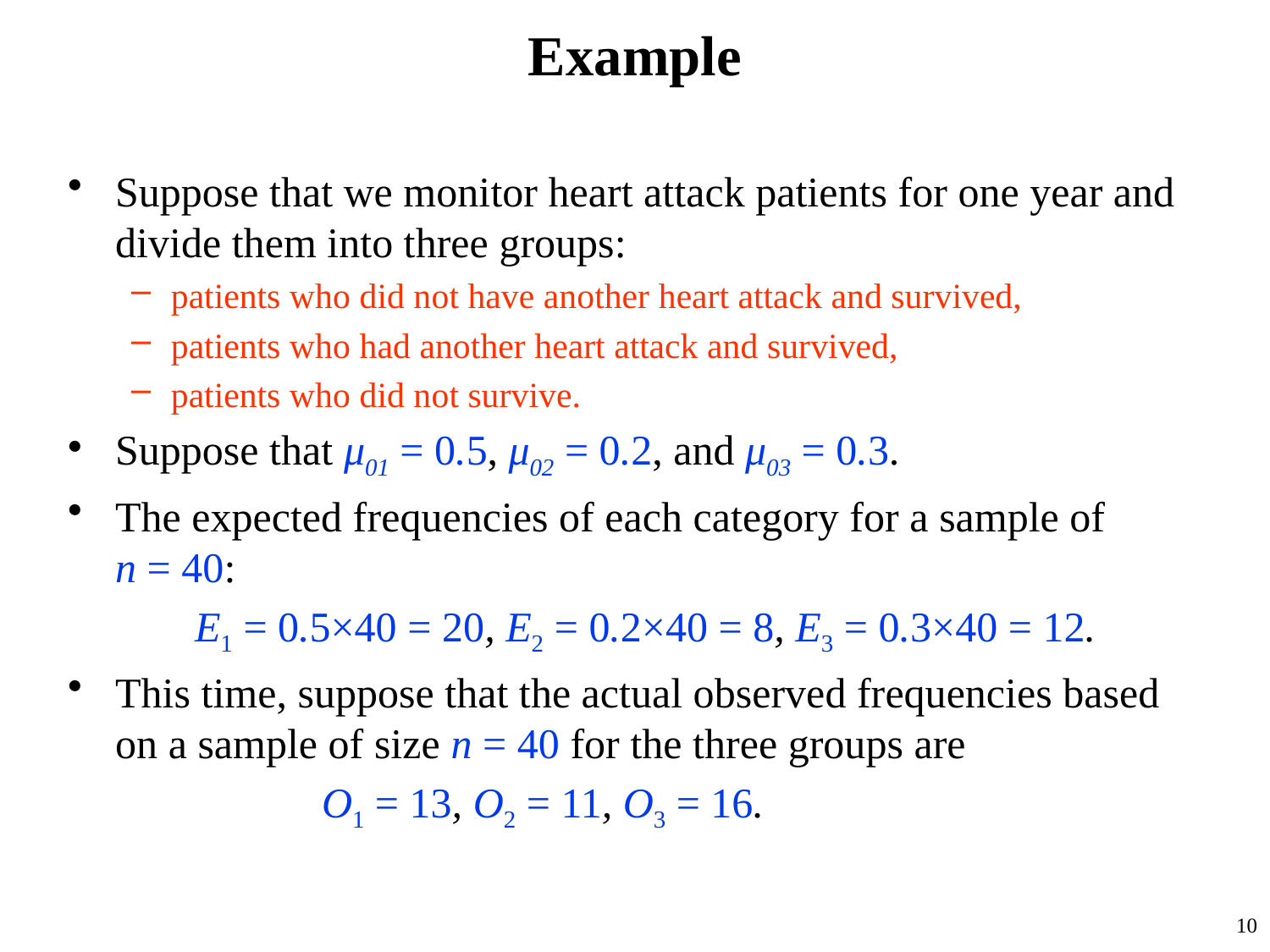

# Example
Suppose that we monitor heart attack patients for one year and divide them into three groups:
patients who did not have another heart attack and survived,
patients who had another heart attack and survived,
patients who did not survive.
Suppose that μ01 = 0.5, μ02 = 0.2, and μ03 = 0.3.
The expected frequencies of each category for a sample of        n = 40:
	E1 = 0.5×40 = 20, E2 = 0.2×40 = 8, E3 = 0.3×40 = 12.
This time, suppose that the actual observed frequencies based on a sample of size n = 40 for the three groups are
		O1 = 13, O2 = 11, O3 = 16.
10